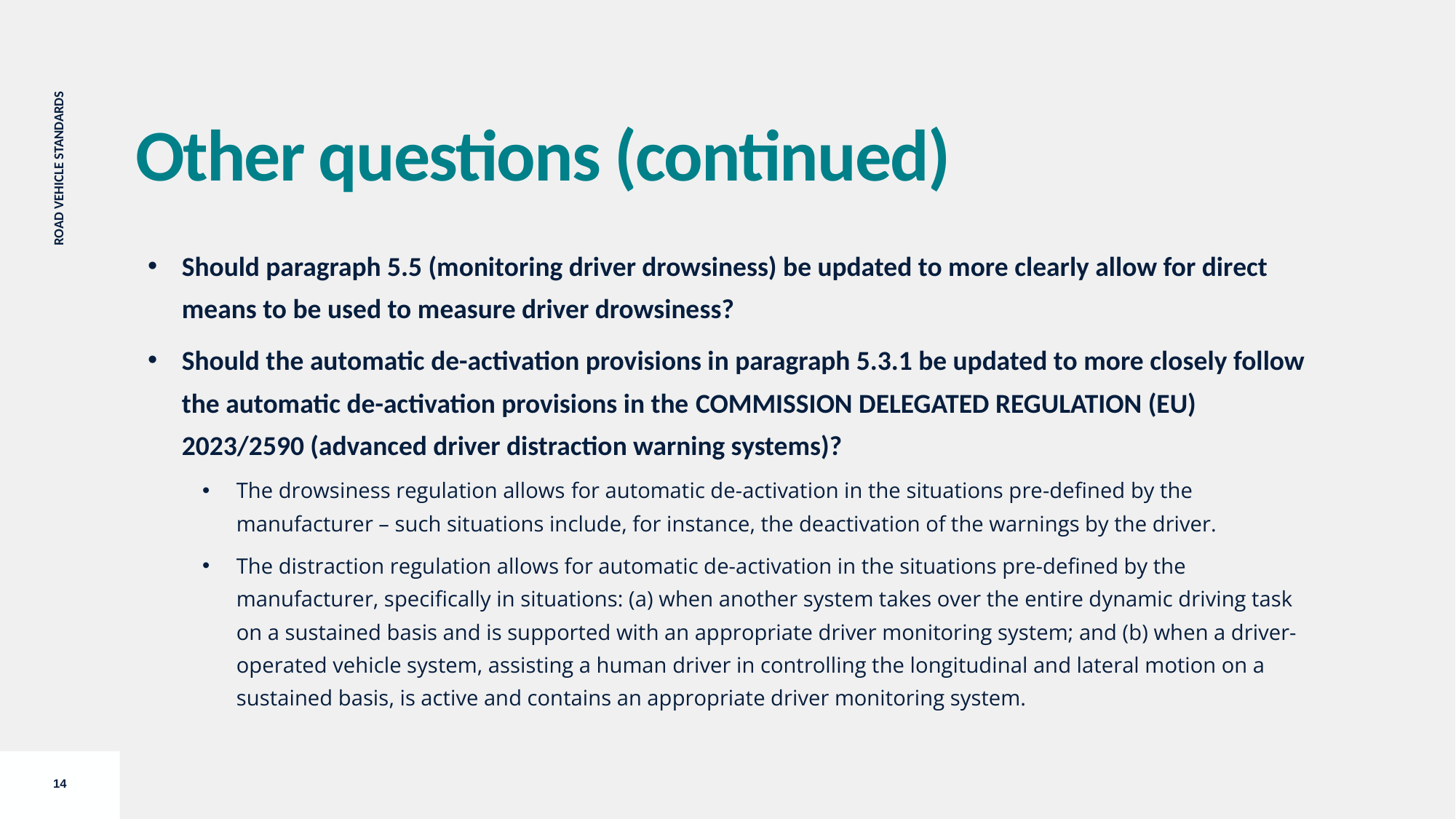

Other questions (continued)
Should paragraph 5.5 (monitoring driver drowsiness) be updated to more clearly allow for direct means to be used to measure driver drowsiness?
Should the automatic de-activation provisions in paragraph 5.3.1 be updated to more closely follow the automatic de-activation provisions in the COMMISSION DELEGATED REGULATION (EU) 2023/2590 (advanced driver distraction warning systems)?
The drowsiness regulation allows for automatic de-activation in the situations pre-defined by the manufacturer – such situations include, for instance, the deactivation of the warnings by the driver.
The distraction regulation allows for automatic de-activation in the situations pre-defined by the manufacturer, specifically in situations: (a) when another system takes over the entire dynamic driving task on a sustained basis and is supported with an appropriate driver monitoring system; and (b) when a driver-operated vehicle system, assisting a human driver in controlling the longitudinal and lateral motion on a sustained basis, is active and contains an appropriate driver monitoring system.